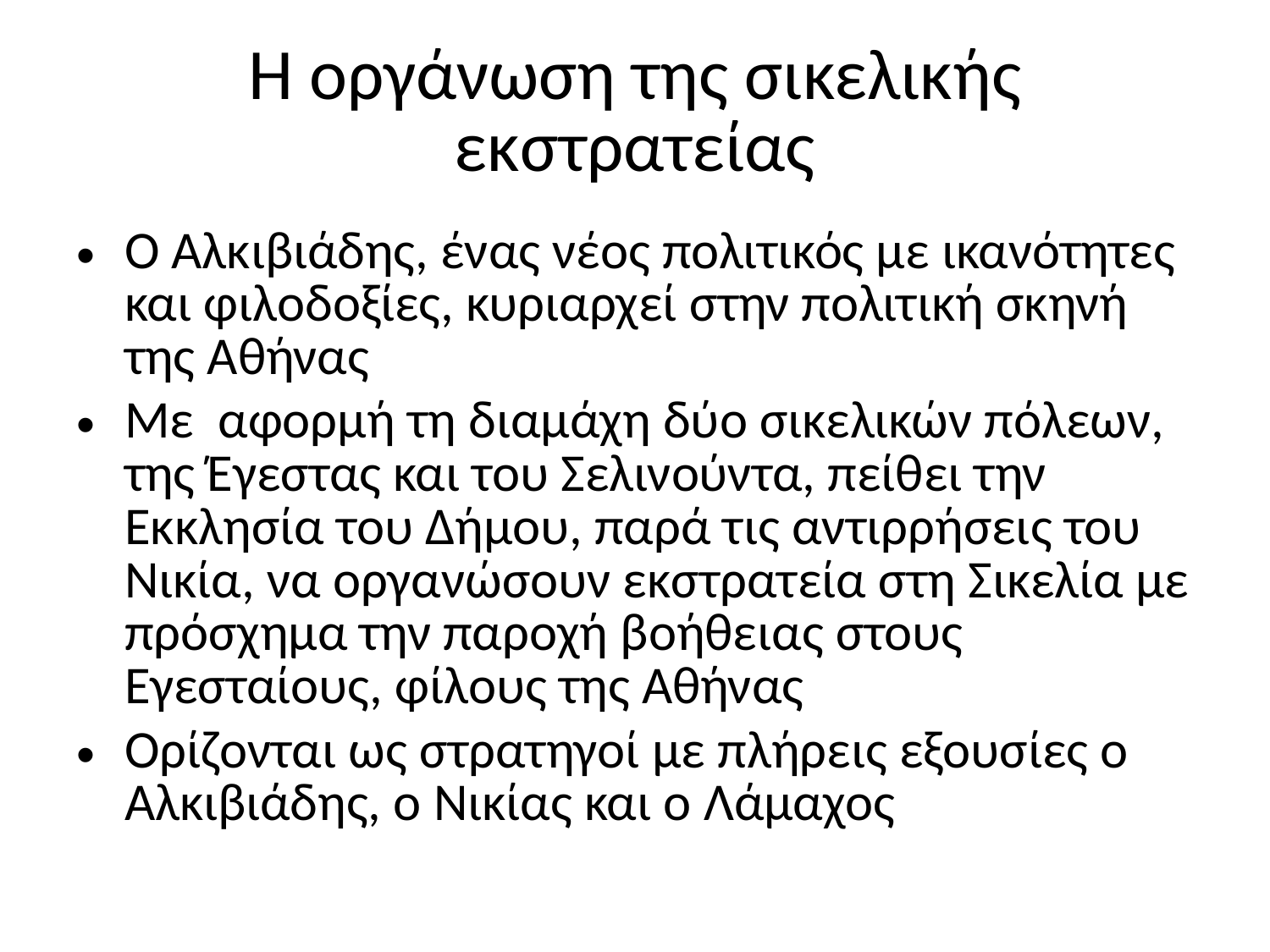

# Η οργάνωση της σικελικής εκστρατείας
Ο Αλκιβιάδης, ένας νέος πολιτικός με ικανότητες και φιλοδοξίες, κυριαρχεί στην πολιτική σκηνή της Αθήνας
Με  αφορμή τη διαμάχη δύο σικελικών πόλεων, της Έγεστας και του Σελινούντα, πείθει την Εκκλησία του Δήμου, παρά τις αντιρρήσεις του Νικία, να οργανώσουν εκστρατεία στη Σικελία με πρόσχημα την παροχή βοήθειας στους Εγεσταίους, φίλους της Αθήνας
Ορίζονται ως στρατηγοί με πλήρεις εξουσίες ο Αλκιβιάδης, ο Νικίας και ο Λάμαχος